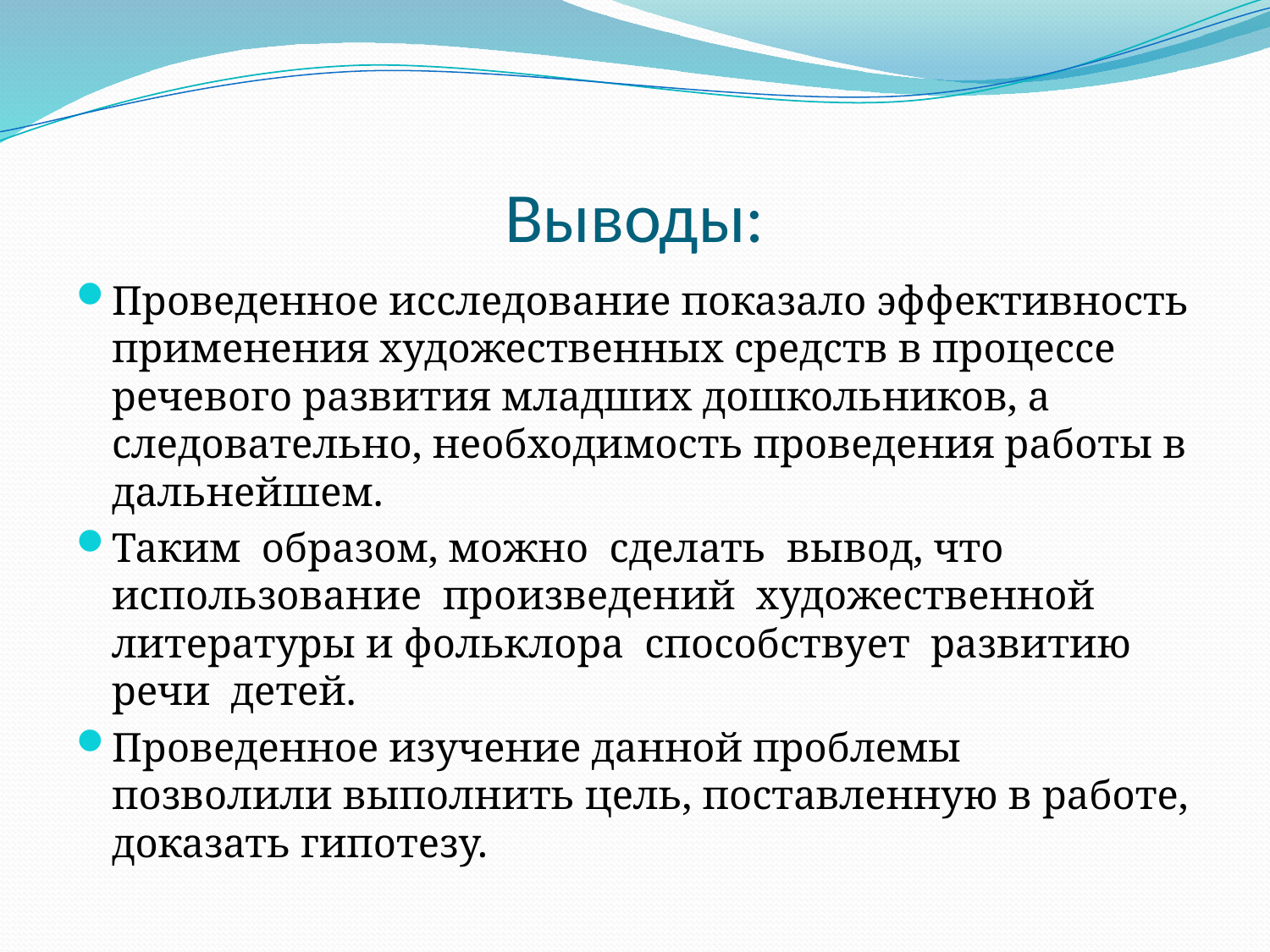

# Выводы:
Проведенное исследование показало эффективность применения художественных средств в процессе речевого развития младших дошкольников, а следовательно, необходимость проведения работы в дальнейшем.
Таким  образом, можно  сделать  вывод, что  использование  произведений  художественной  литературы и фольклора  способствует  развитию  речи  детей.
Проведенное изучение данной проблемы позволили выполнить цель, поставленную в работе, доказать гипотезу.